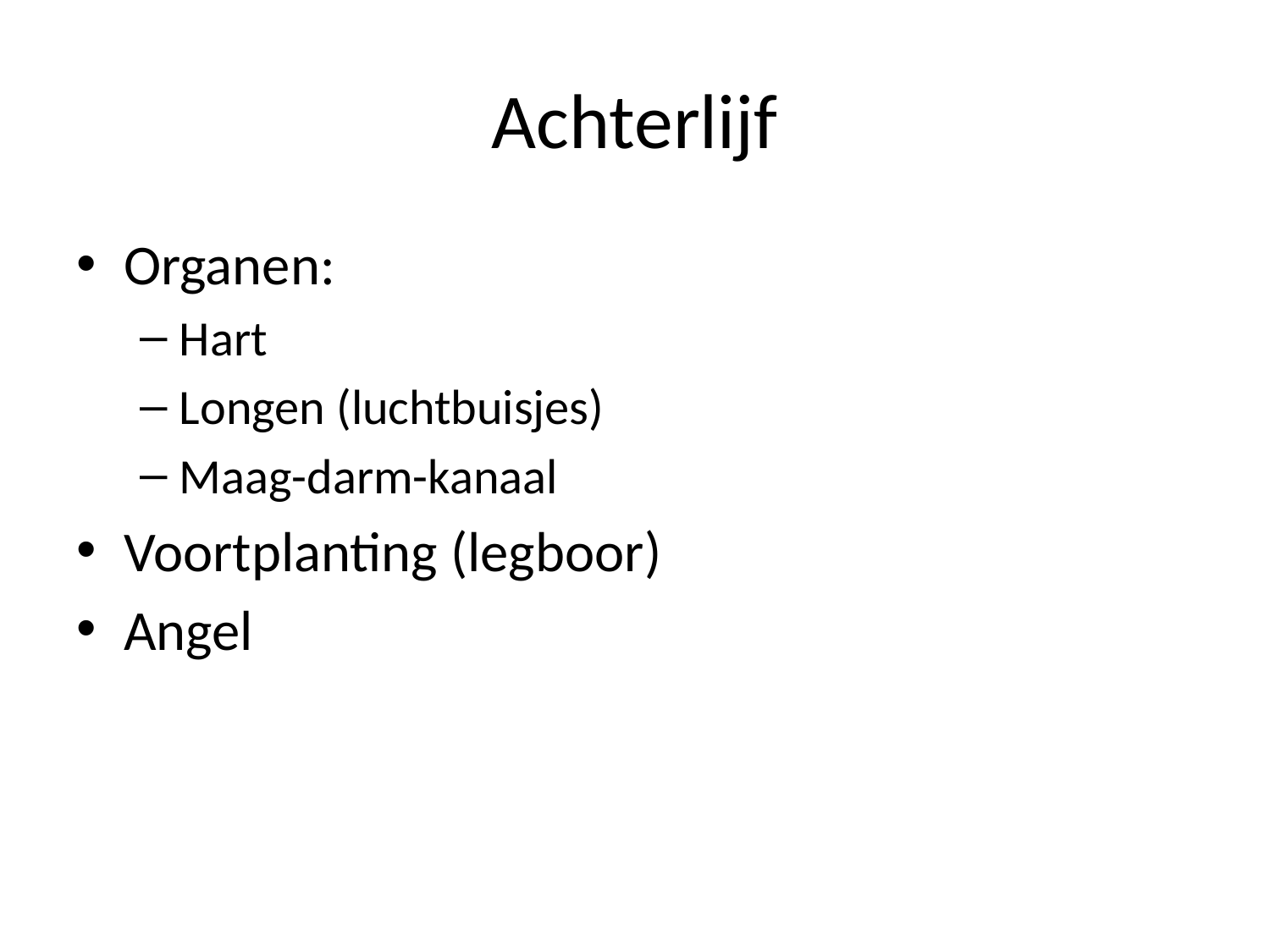

# Achterlijf
Organen:
Hart
Longen (luchtbuisjes)
Maag-darm-kanaal
Voortplanting (legboor)
Angel